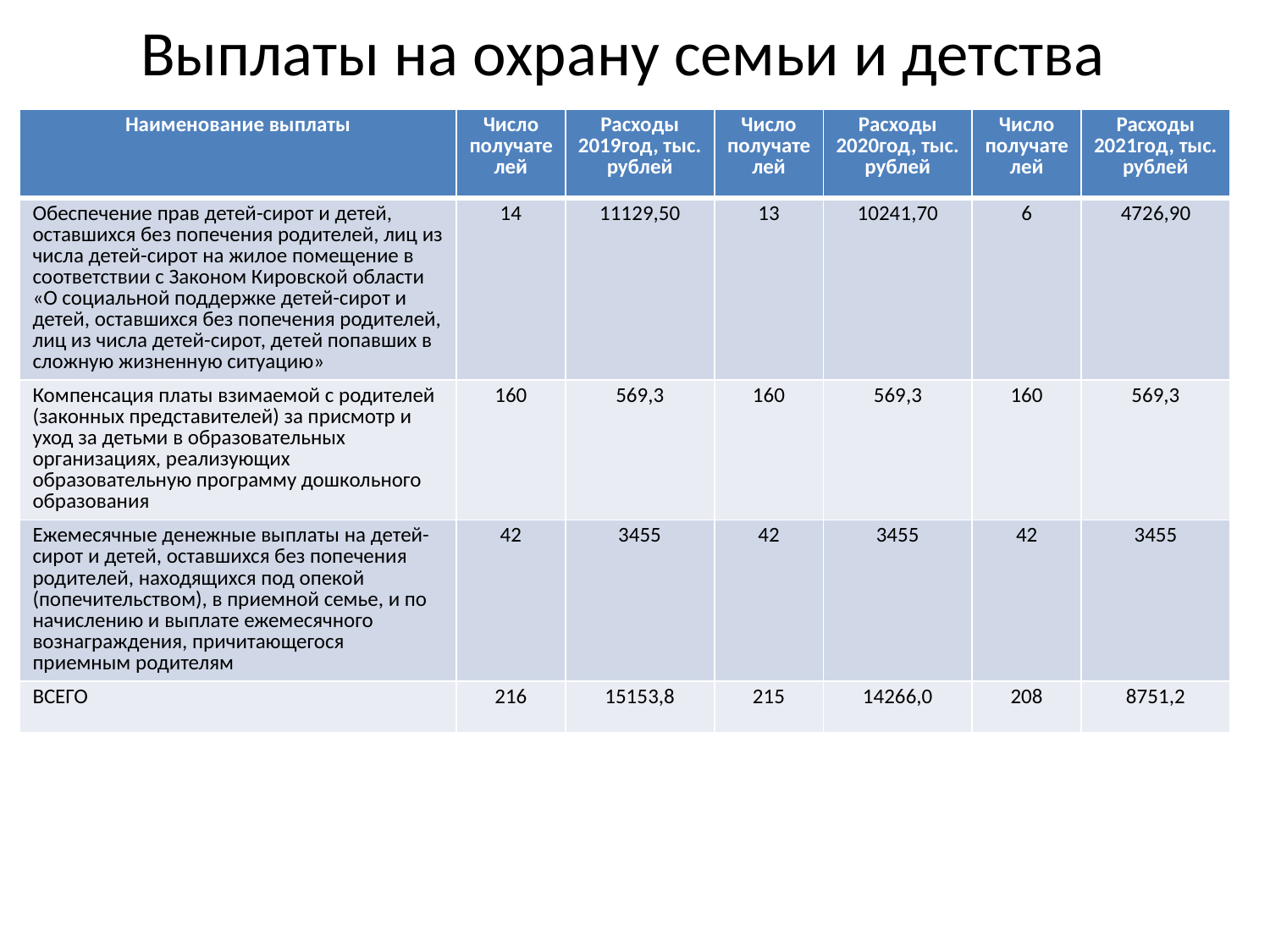

# Выплаты на охрану семьи и детства
| Наименование выплаты | Число получателей | Расходы 2019год, тыс. рублей | Число получателей | Расходы 2020год, тыс. рублей | Число получателей | Расходы 2021год, тыс. рублей |
| --- | --- | --- | --- | --- | --- | --- |
| Обеспечение прав детей-сирот и детей, оставшихся без попечения родителей, лиц из числа детей-сирот на жилое помещение в соответствии с Законом Кировской области «О социальной поддержке детей-сирот и детей, оставшихся без попечения родителей, лиц из числа детей-сирот, детей попавших в сложную жизненную ситуацию» | 14 | 11129,50 | 13 | 10241,70 | 6 | 4726,90 |
| Компенсация платы взимаемой с родителей (законных представителей) за присмотр и уход за детьми в образовательных организациях, реализующих образовательную программу дошкольного образования | 160 | 569,3 | 160 | 569,3 | 160 | 569,3 |
| Ежемесячные денежные выплаты на детей-сирот и детей, оставшихся без попечения родителей, находящихся под опекой (попечительством), в приемной семье, и по начислению и выплате ежемесячного вознаграждения, причитающегося приемным родителям | 42 | 3455 | 42 | 3455 | 42 | 3455 |
| ВСЕГО | 216 | 15153,8 | 215 | 14266,0 | 208 | 8751,2 |